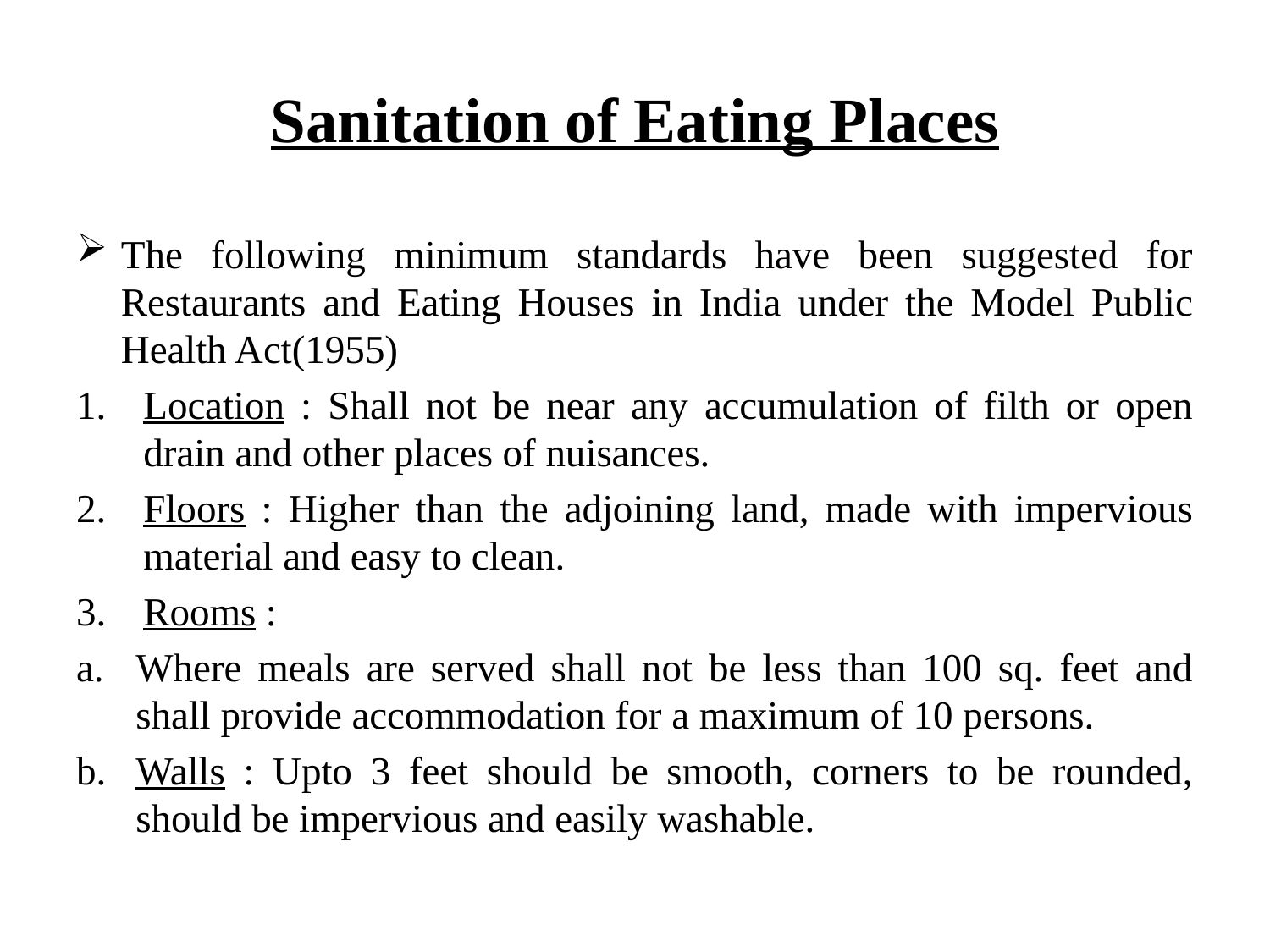

# Sanitation of Eating Places
The following minimum standards have been suggested for Restaurants and Eating Houses in India under the Model Public Health Act(1955)
Location : Shall not be near any accumulation of filth or open drain and other places of nuisances.
Floors : Higher than the adjoining land, made with impervious material and easy to clean.
Rooms :
Where meals are served shall not be less than 100 sq. feet and shall provide accommodation for a maximum of 10 persons.
Walls : Upto 3 feet should be smooth, corners to be rounded, should be impervious and easily washable.